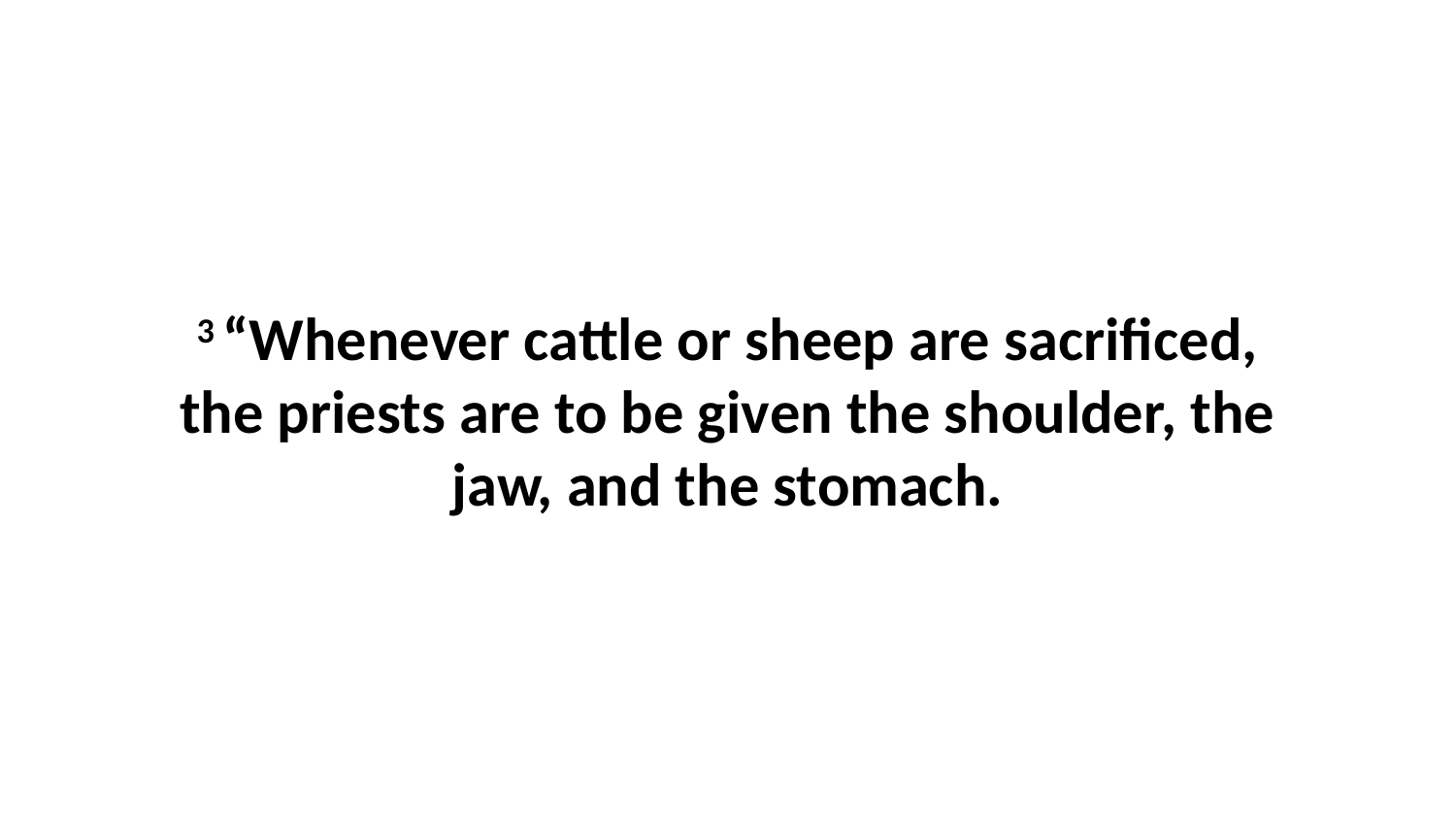

3 “Whenever cattle or sheep are sacrificed, the priests are to be given the shoulder, the jaw, and the stomach.